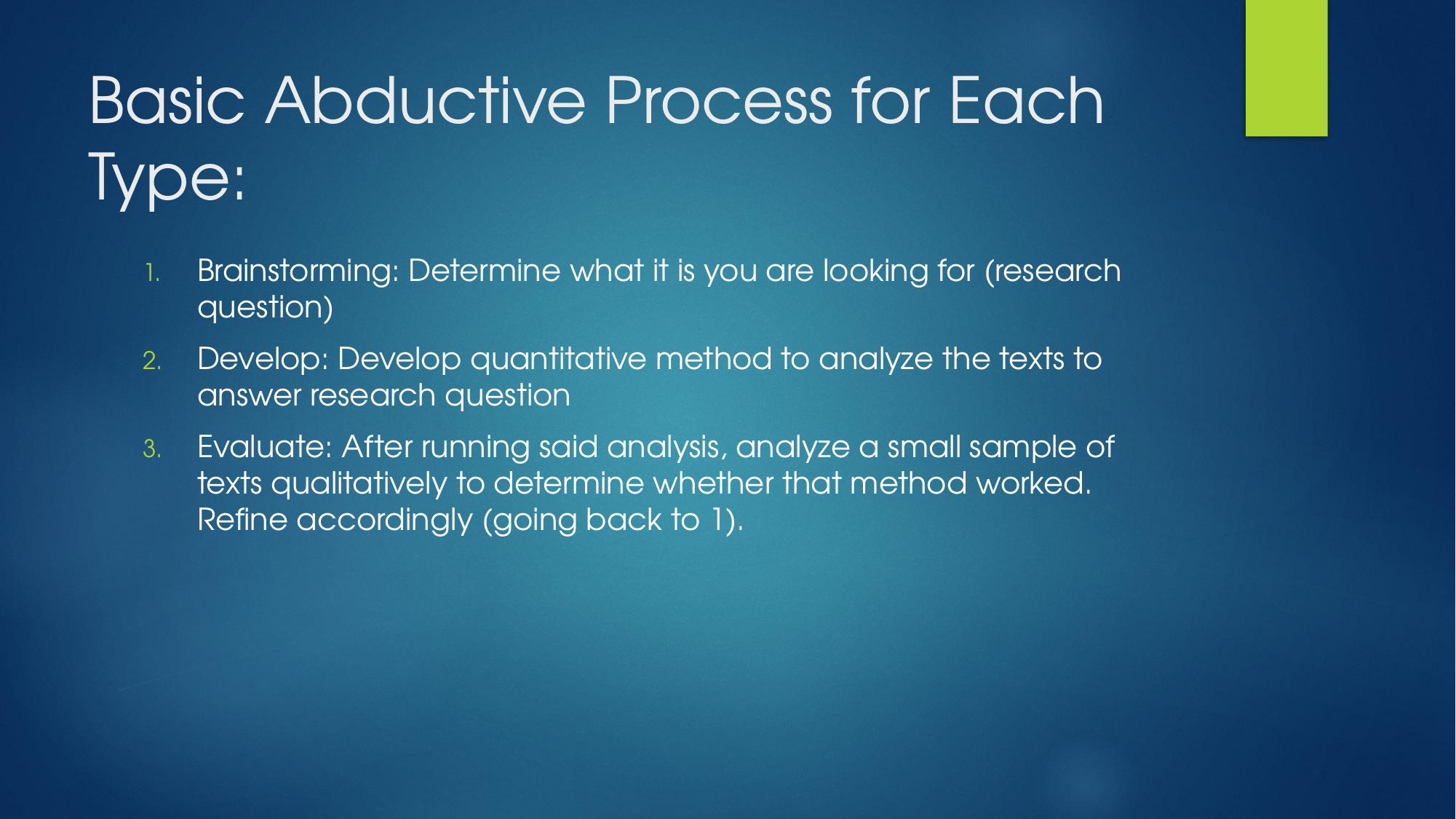

# Basic Abductive Process for Each Type:
Brainstorming: Determine what it is you are looking for (research question)
Develop: Develop quantitative method to analyze the texts to answer research question
Evaluate: After running said analysis, analyze a small sample of texts qualitatively to determine whether that method worked. Refine accordingly (going back to 1).